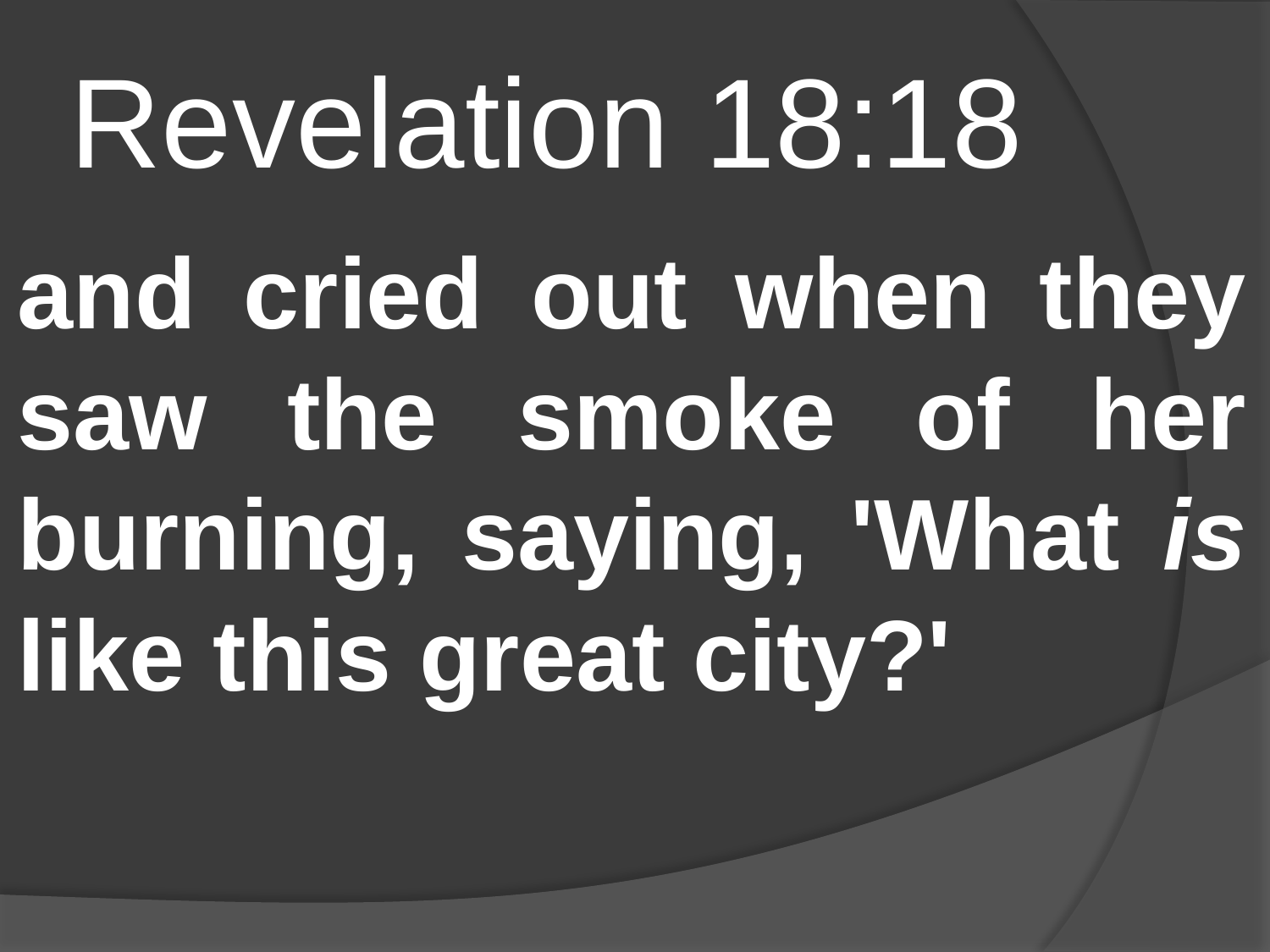

# Revelation 18:18
and cried out when they saw the smoke of her burning, saying, 'What is like this great city?'